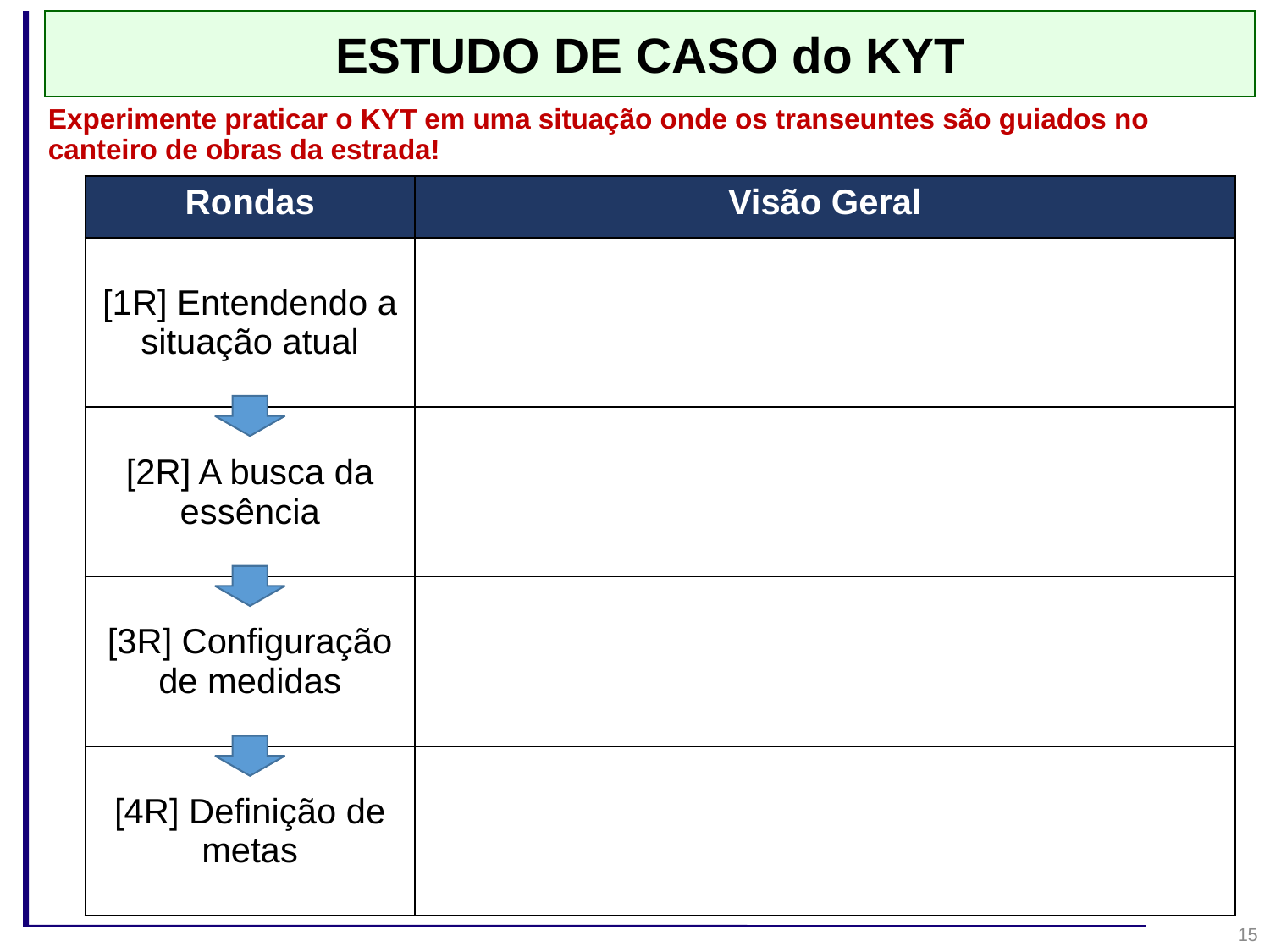

ESTUDO DE CASO do KYT
Experimente praticar o KYT em uma situação onde os transeuntes são guiados no canteiro de obras da estrada!
| Rondas | Visão Geral |
| --- | --- |
| [1R] Entendendo a situação atual |  |
| [2R] A busca da essência |  |
| [3R] Configuração de medidas |  |
| [4R] Definição de metas |  |

15